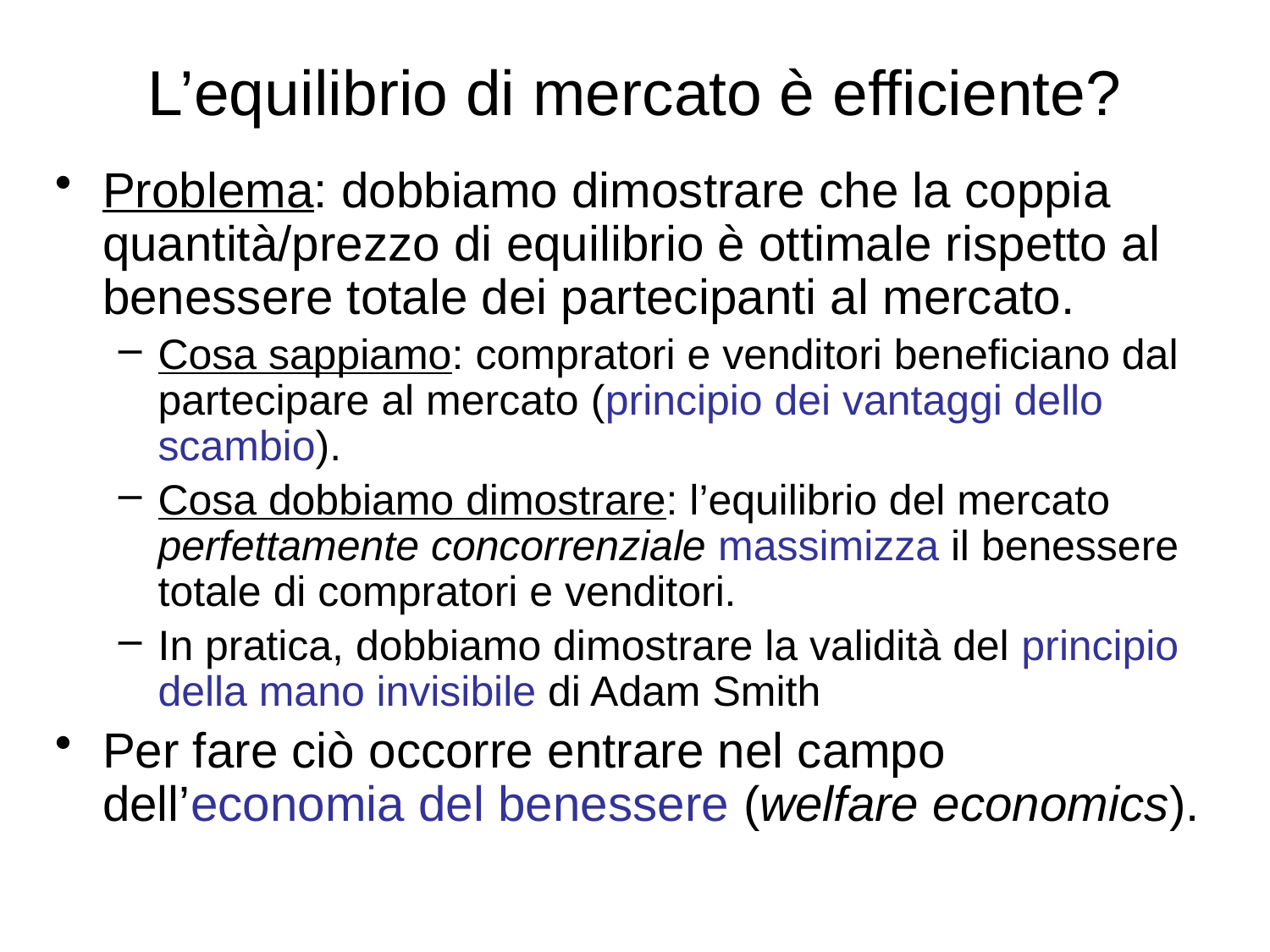

# L’equilibrio di mercato è efficiente?
Problema: dobbiamo dimostrare che la coppia quantità/prezzo di equilibrio è ottimale rispetto al benessere totale dei partecipanti al mercato.
Cosa sappiamo: compratori e venditori beneficiano dal partecipare al mercato (principio dei vantaggi dello scambio).
Cosa dobbiamo dimostrare: l’equilibrio del mercato perfettamente concorrenziale massimizza il benessere totale di compratori e venditori.
In pratica, dobbiamo dimostrare la validità del principio della mano invisibile di Adam Smith
Per fare ciò occorre entrare nel campo dell’economia del benessere (welfare economics).